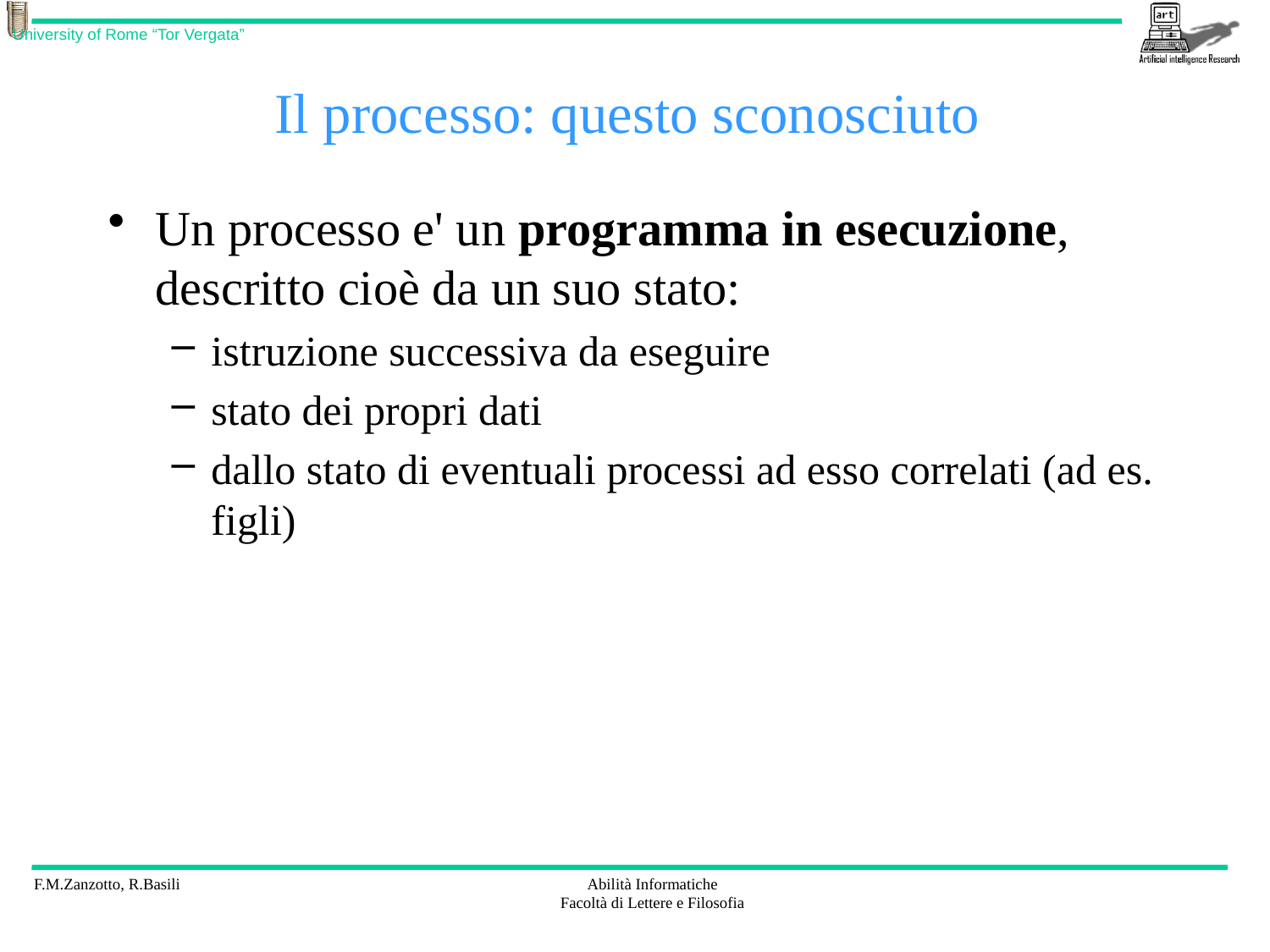

# Il processo: questo sconosciuto
Un processo e' un programma in esecuzione, descritto cioè da un suo stato:
istruzione successiva da eseguire
stato dei propri dati
dallo stato di eventuali processi ad esso correlati (ad es. figli)